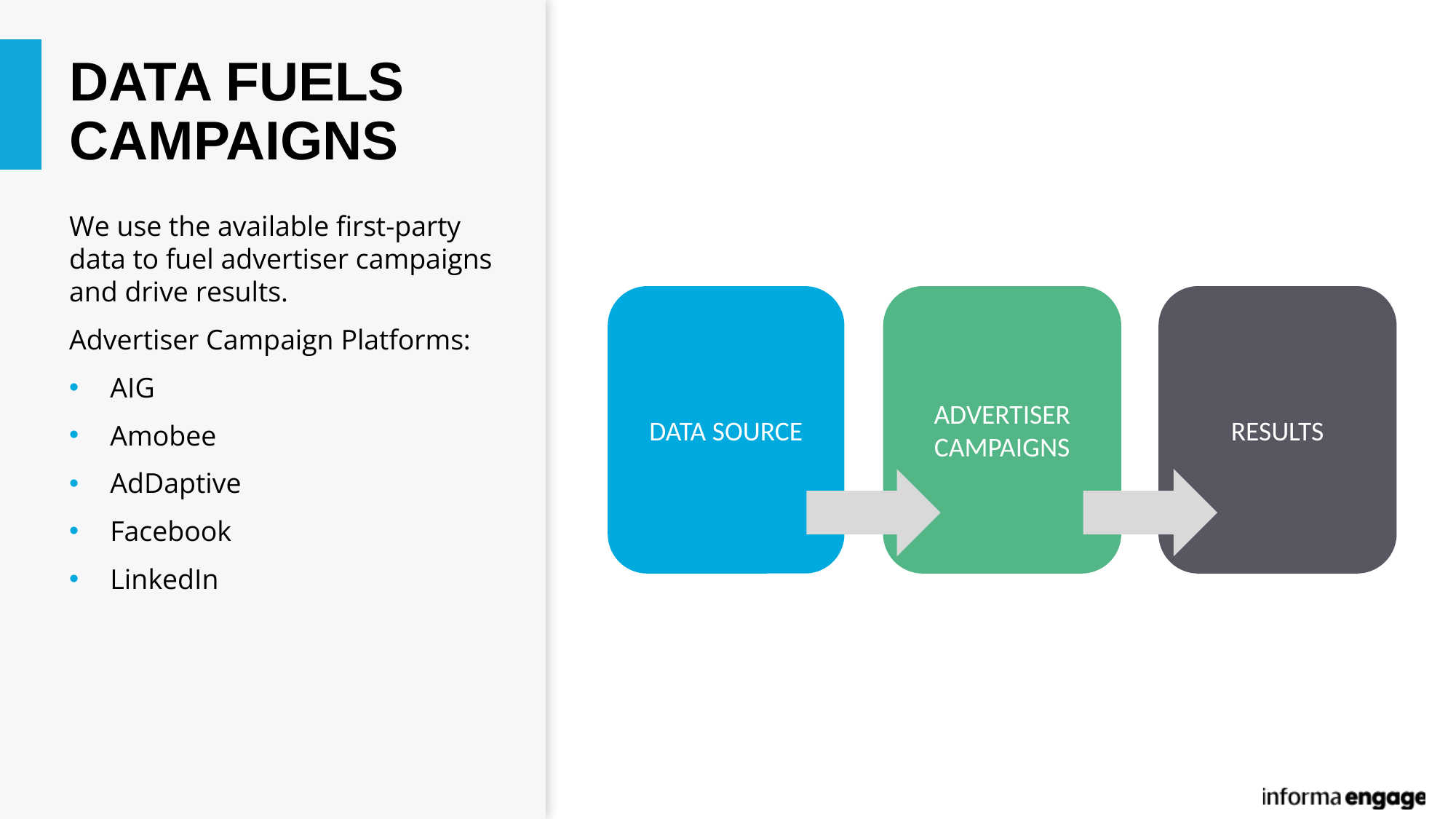

# DATA FUELS CAMPAIGNS
We use the available first-party data to fuel advertiser campaigns and drive results.
Advertiser Campaign Platforms:
AIG
Amobee
AdDaptive
Facebook
LinkedIn

DATA SOURCE
RESULTS
ADVERTISER CAMPAIGNS